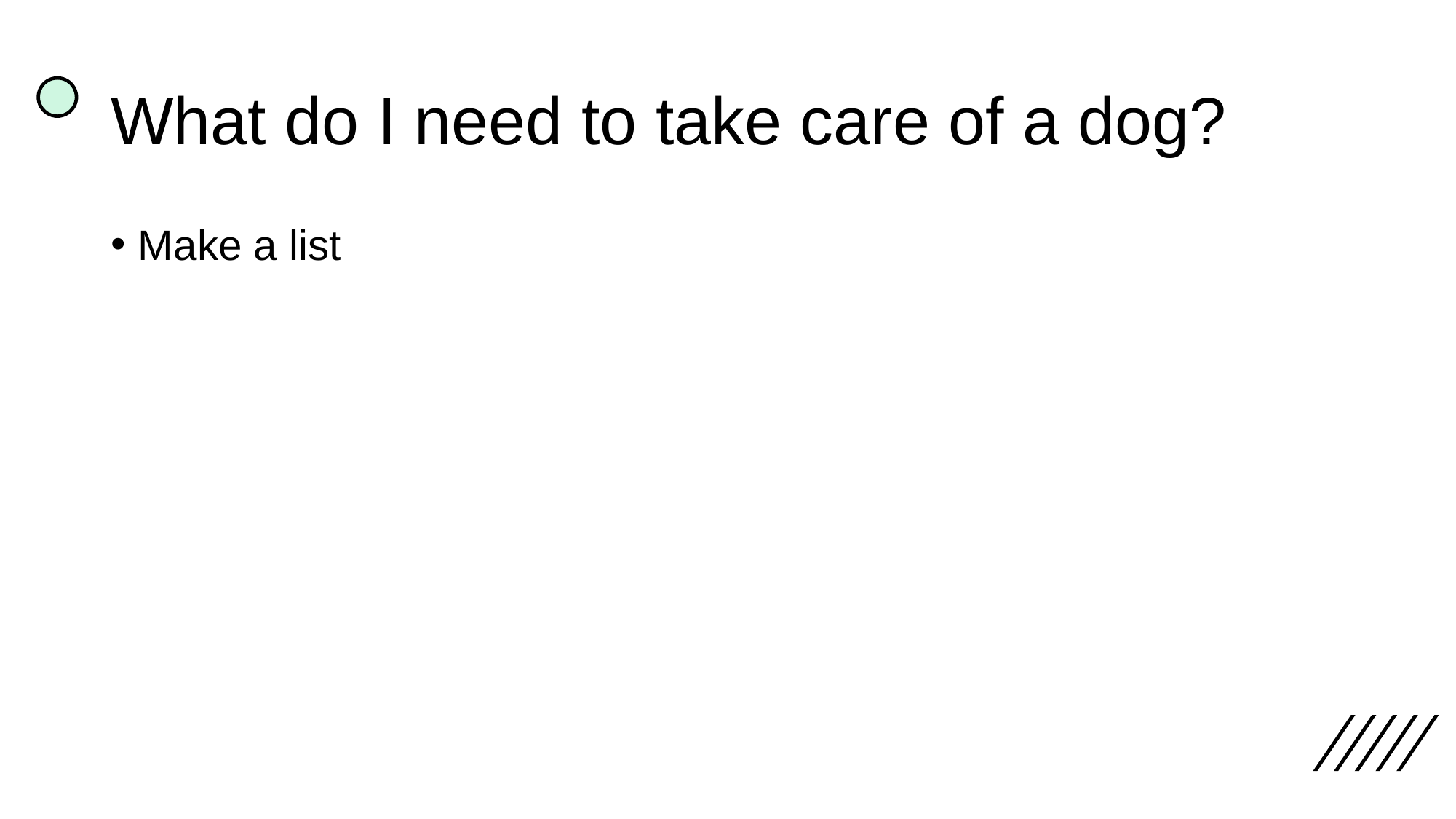

# What do I need to take care of a dog?
Make a list